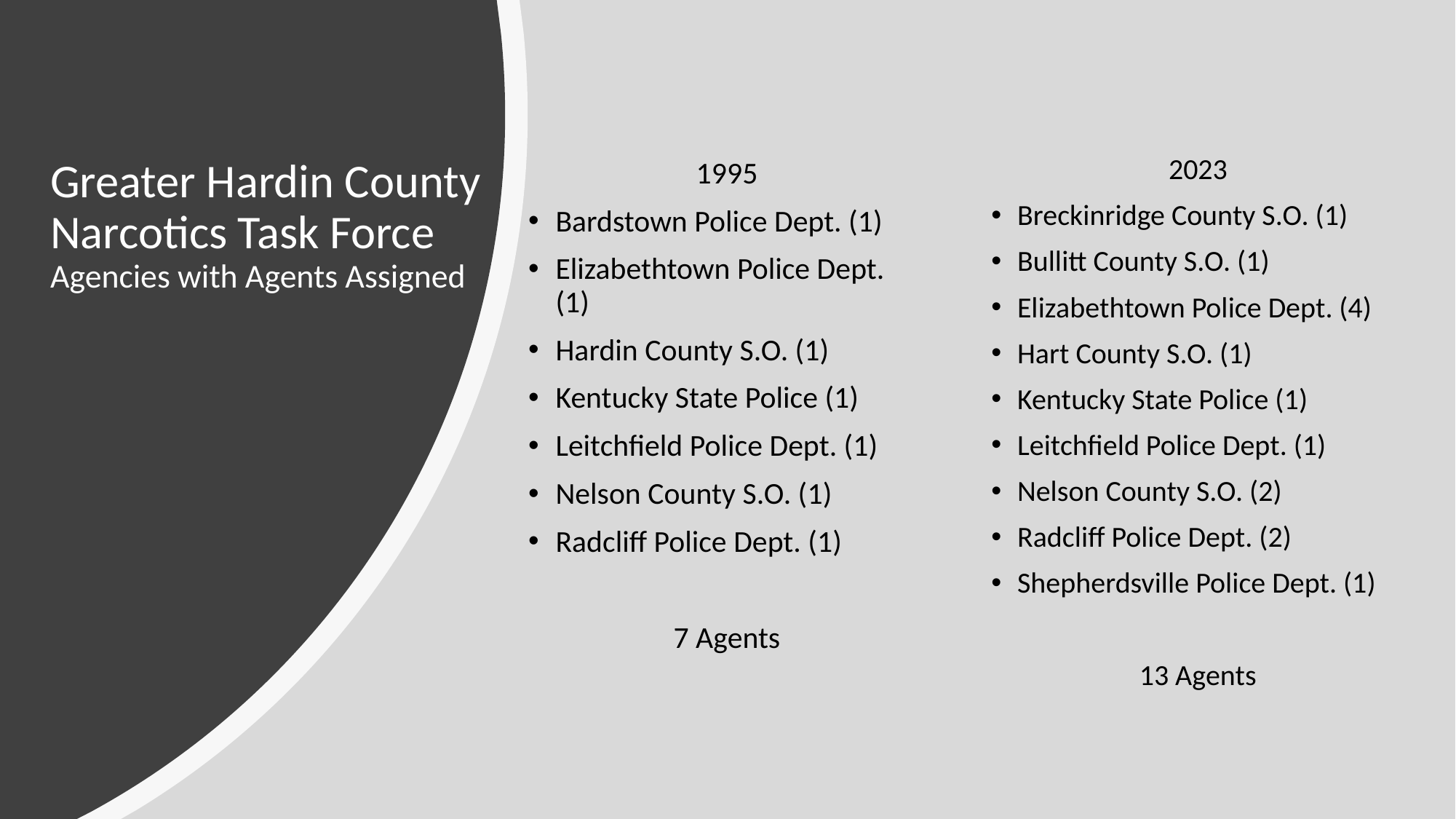

2023
Breckinridge County S.O. (1)
Bullitt County S.O. (1)
Elizabethtown Police Dept. (4)
Hart County S.O. (1)
Kentucky State Police (1)
Leitchfield Police Dept. (1)
Nelson County S.O. (2)
Radcliff Police Dept. (2)
Shepherdsville Police Dept. (1)

13 Agents

# Greater Hardin County Narcotics Task Force Agencies with Agents Assigned
1995
Bardstown Police Dept. (1)
Elizabethtown Police Dept. (1)
Hardin County S.O. (1)
Kentucky State Police (1)
Leitchfield Police Dept. (1)
Nelson County S.O. (1)
Radcliff Police Dept. (1)

7 Agents